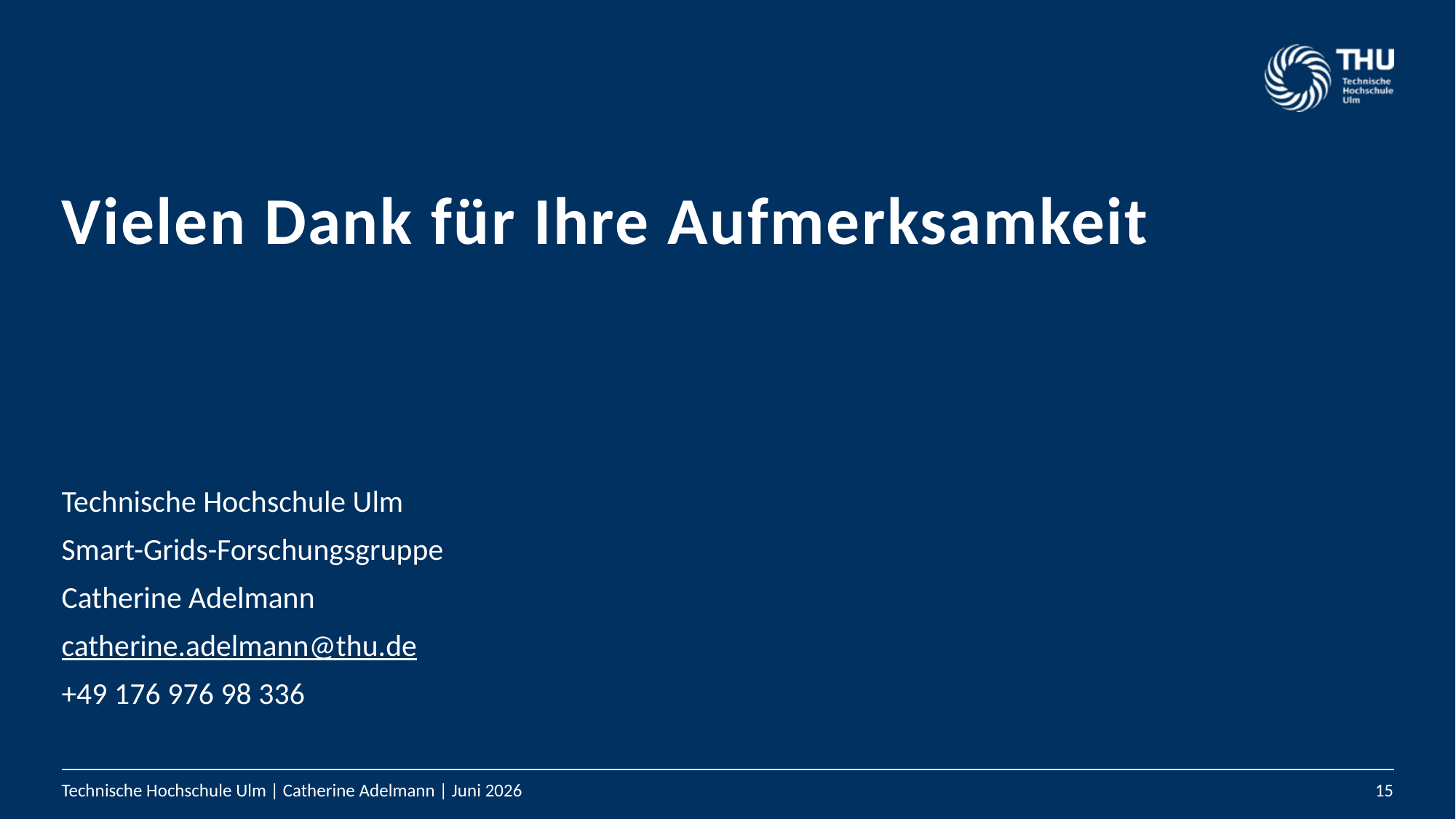

# Vielen Dank für Ihre Aufmerksamkeit
Technische Hochschule Ulm
Smart-Grids-Forschungsgruppe
Catherine Adelmann
catherine.adelmann@thu.de
+49 176 976 98 336

Technische Hochschule Ulm | Catherine Adelmann | Juni 2026